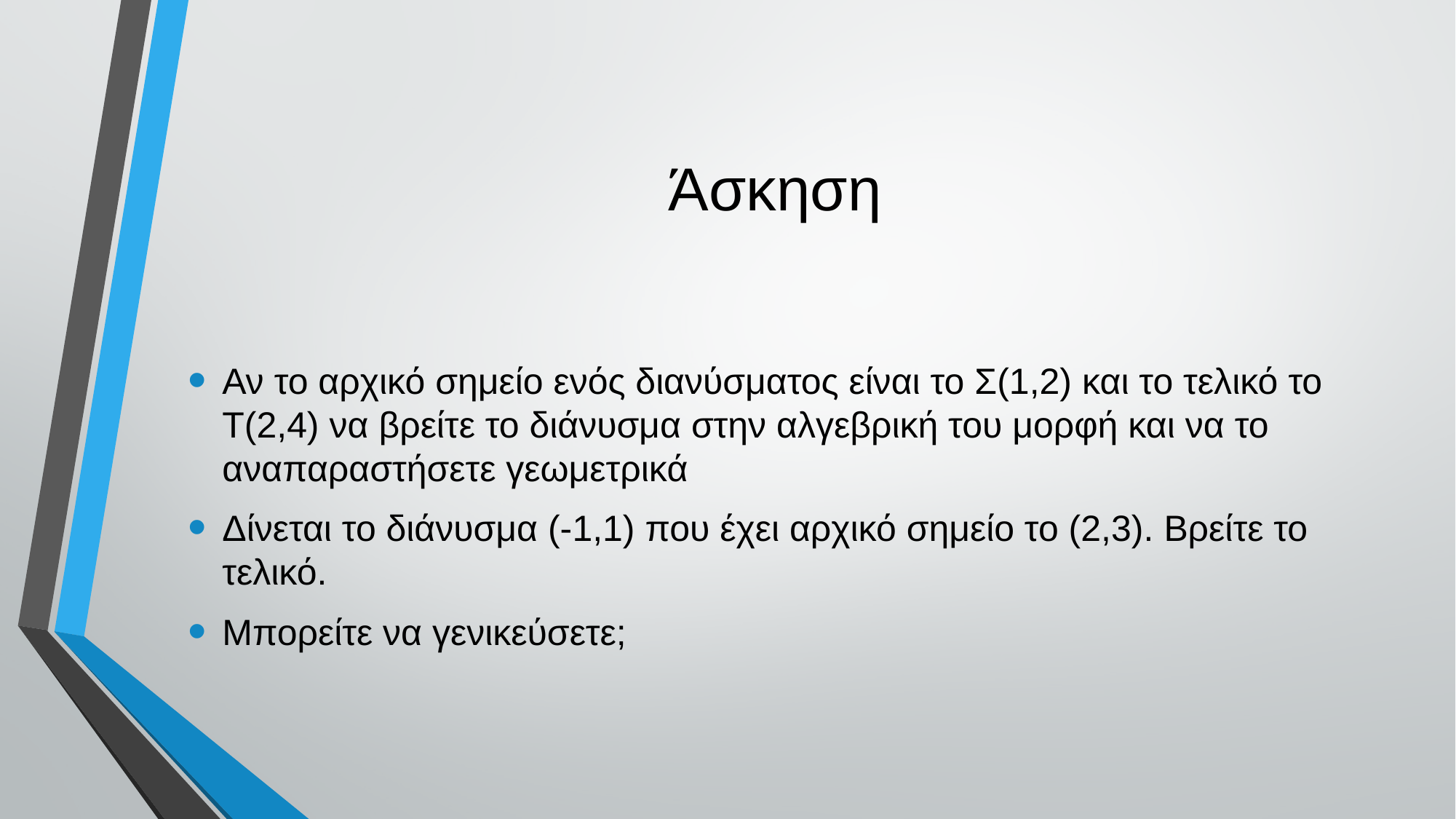

# Άσκηση
Αν το αρχικό σημείο ενός διανύσματος είναι το Σ(1,2) και το τελικό το Τ(2,4) να βρείτε το διάνυσμα στην αλγεβρική του μορφή και να το αναπαραστήσετε γεωμετρικά
Δίνεται το διάνυσμα (-1,1) που έχει αρχικό σημείο το (2,3). Βρείτε το τελικό.
Μπορείτε να γενικεύσετε;